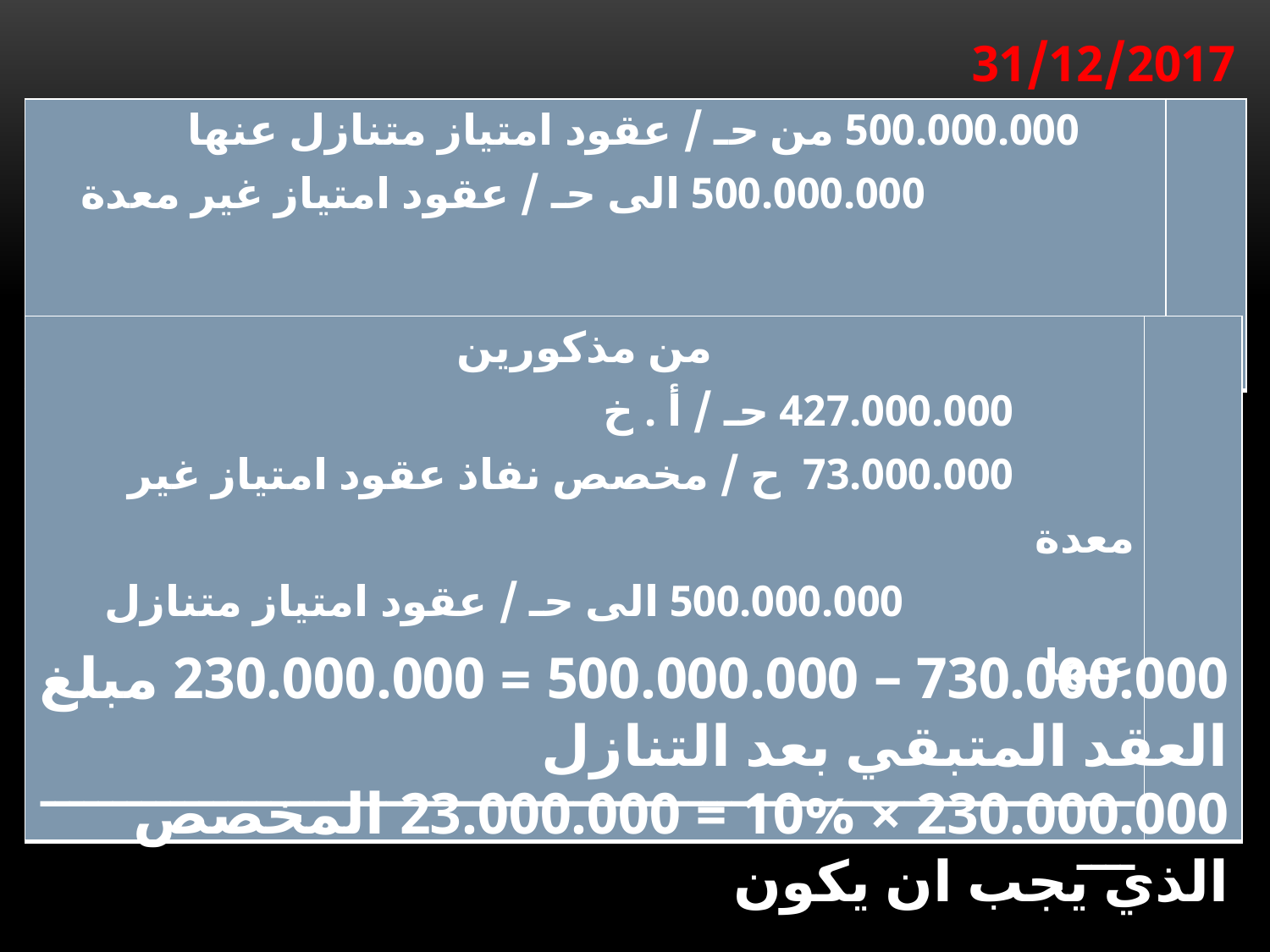

31/12/2017
| 500.000.000 من حـ / عقود امتياز متنازل عنها 500.000.000 الى حـ / عقود امتياز غير معدة ــــــــــــــــــــــــــــــــــــــــــــــــــــــــــــــــــــــــــــــــ |  |
| --- | --- |
| من مذكورين 427.000.000 حـ / أ . خ 73.000.000 ح / مخصص نفاذ عقود امتياز غير معدة 500.000.000 الى حـ / عقود امتياز متنازل عنها ــــــــــــــــــــــــــــــــــــــــــــــــــــــــــــــــــــــــــــــــ |  |
| --- | --- |
730.000.000 – 500.000.000 = 230.000.000 مبلغ العقد المتبقي بعد التنازل
230.000.000 × 10% = 23.000.000 المخصص الذي يجب ان يكون